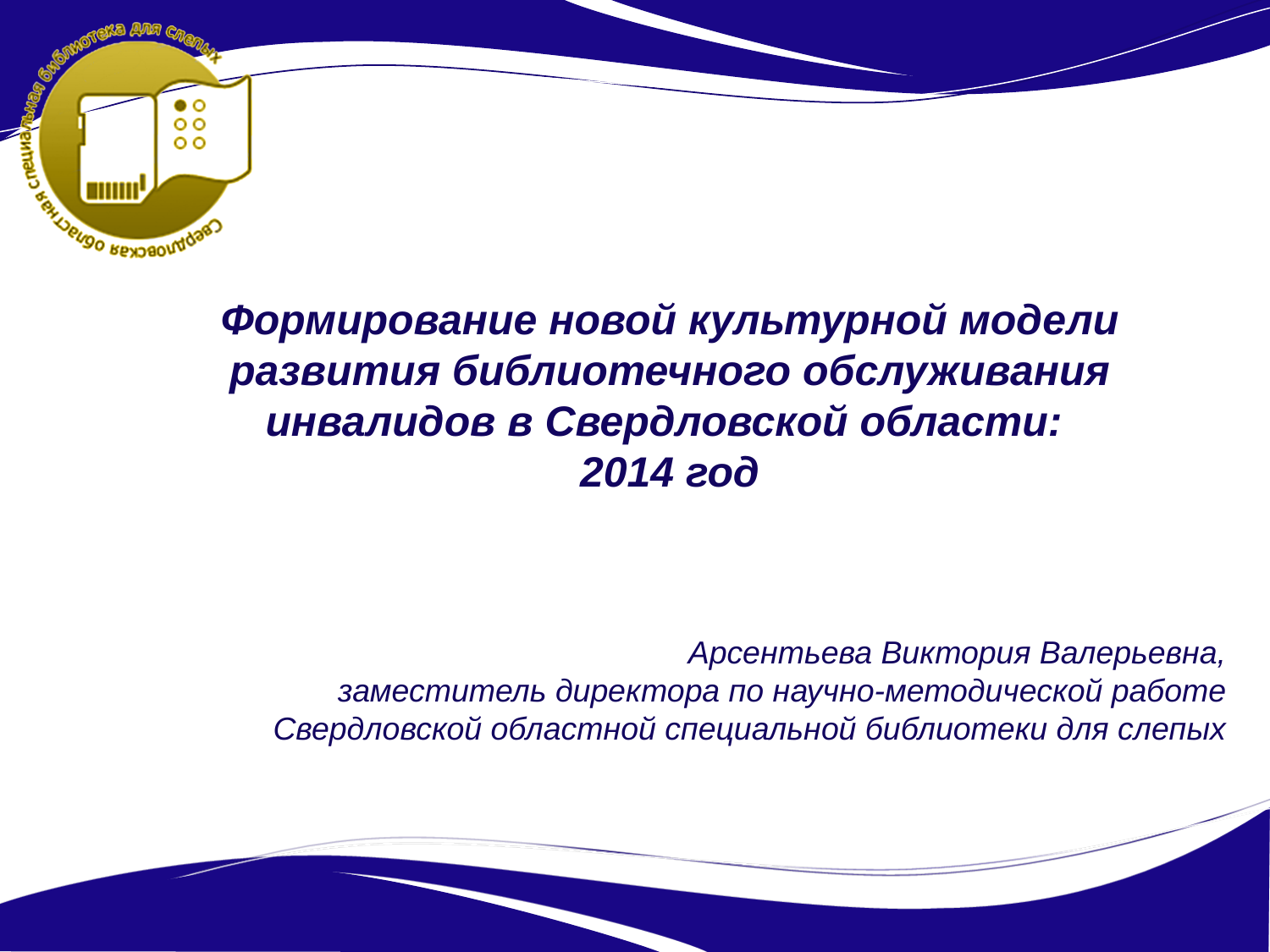

Формирование новой культурной модели развития библиотечного обслуживания инвалидов в Свердловской области:
2014 год
Арсентьева Виктория Валерьевна,
заместитель директора по научно-методической работе Свердловской областной специальной библиотеки для слепых